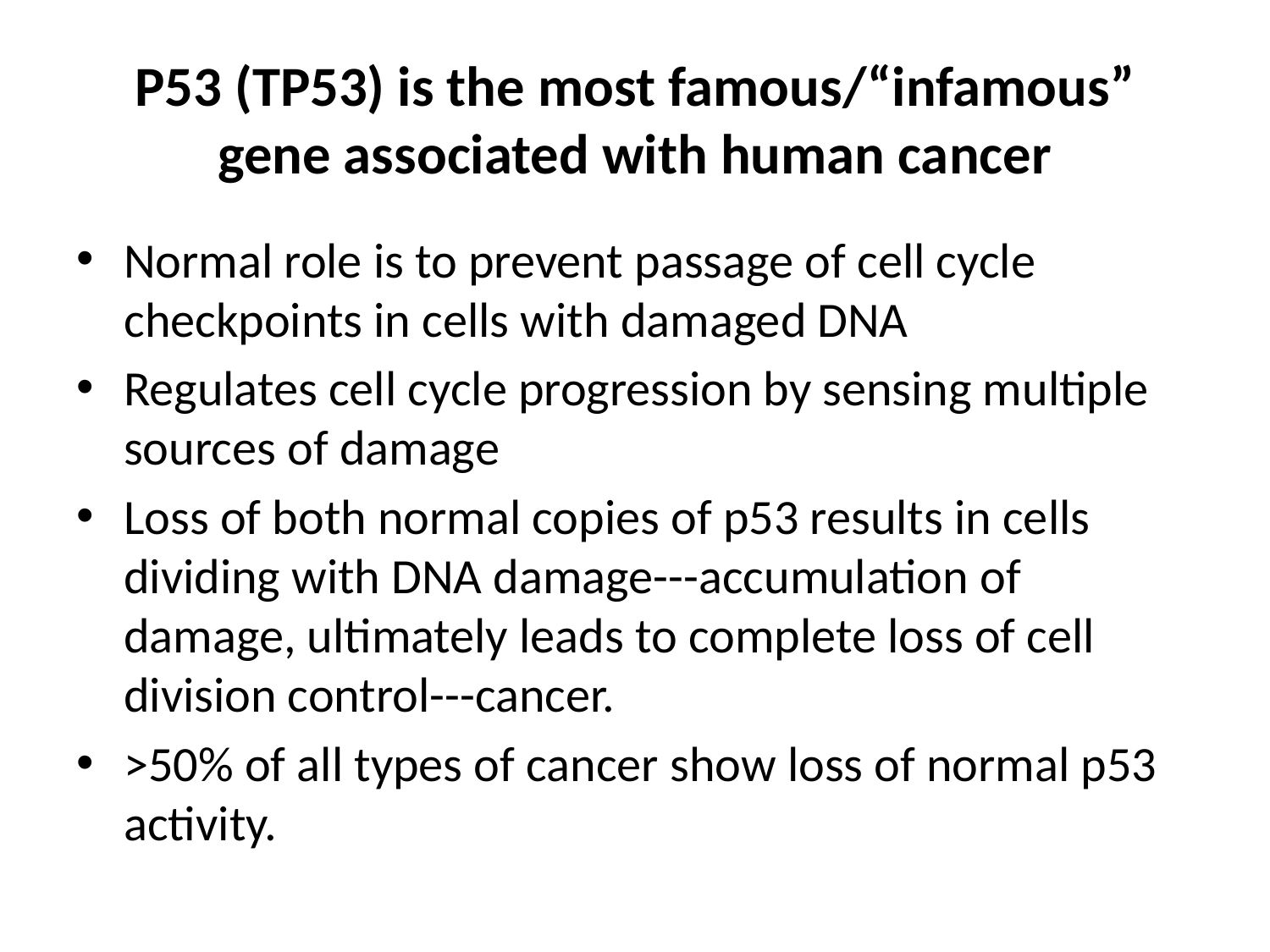

# P53 (TP53) is the most famous/“infamous” gene associated with human cancer
Normal role is to prevent passage of cell cycle checkpoints in cells with damaged DNA
Regulates cell cycle progression by sensing multiple sources of damage
Loss of both normal copies of p53 results in cells dividing with DNA damage---accumulation of damage, ultimately leads to complete loss of cell division control---cancer.
>50% of all types of cancer show loss of normal p53 activity.